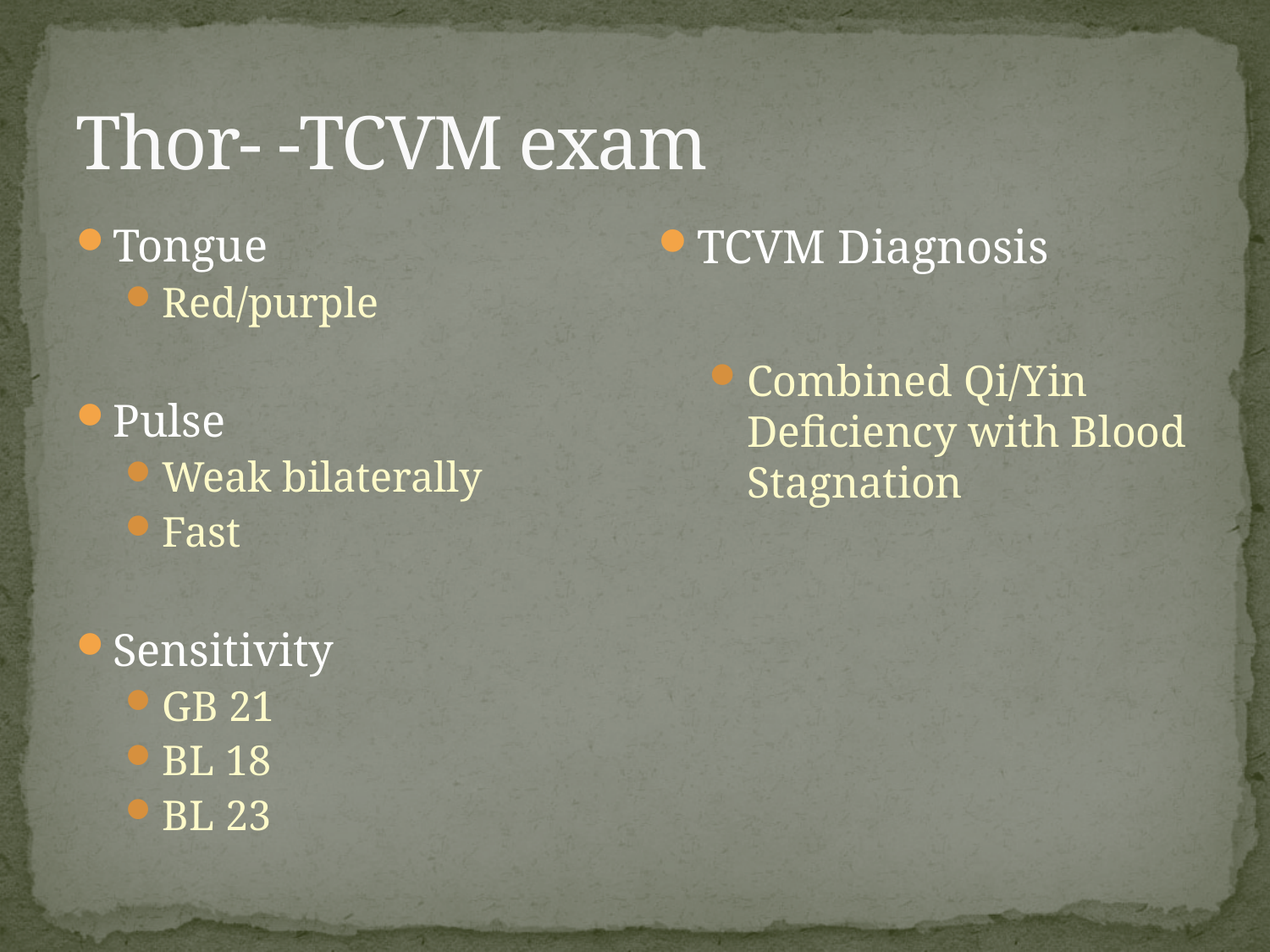

# Thor- -TCVM exam
Tongue
Red/purple

Pulse
Weak bilaterally
Fast

Sensitivity
GB 21
BL 18
BL 23
TCVM Diagnosis

Combined Qi/Yin Deficiency with Blood Stagnation